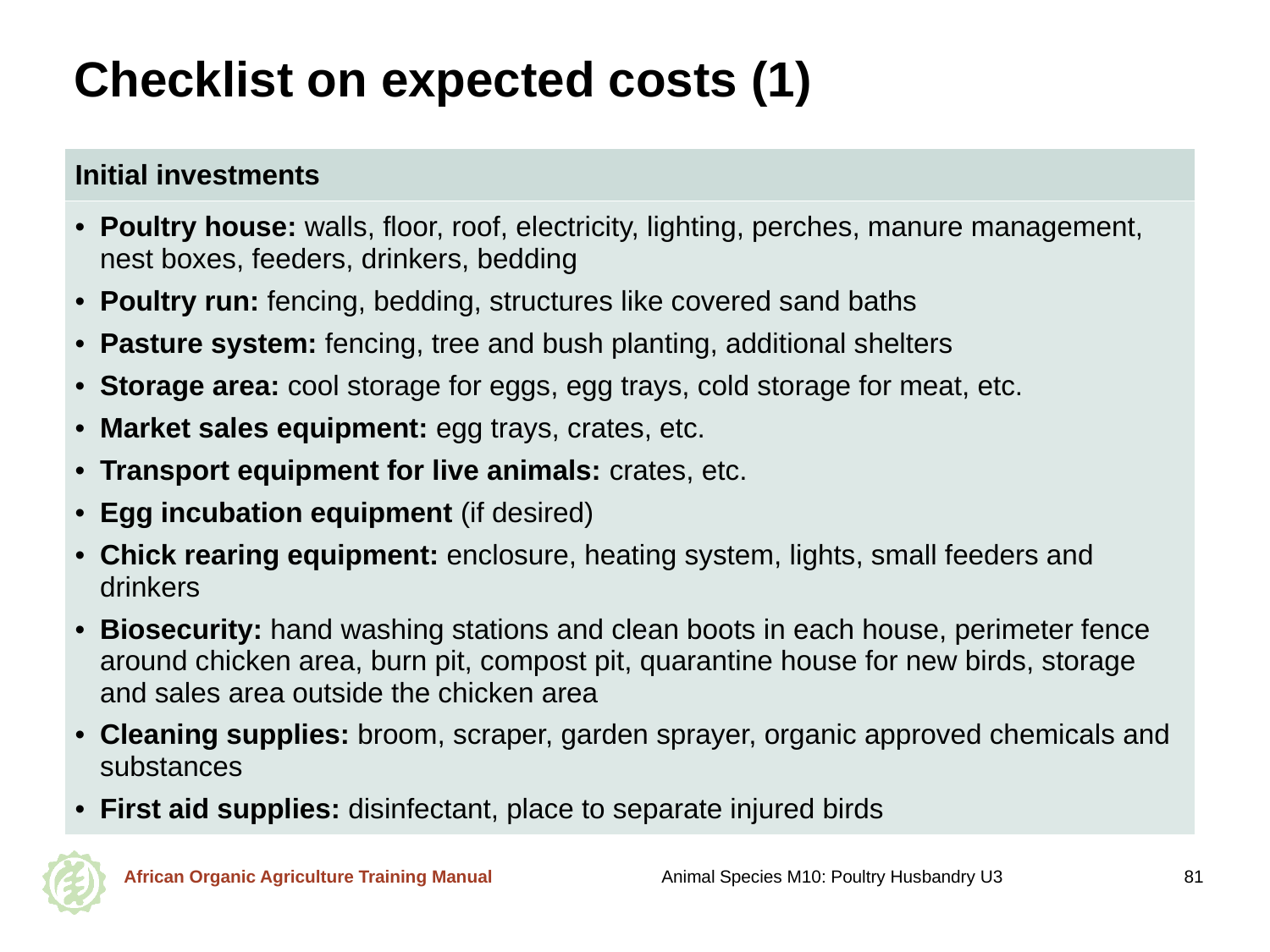

# Checklist on expected costs (1)
| Initial investments |
| --- |
| Poultry house: walls, floor, roof, electricity, lighting, perches, manure management, nest boxes, feeders, drinkers, bedding Poultry run: fencing, bedding, structures like covered sand baths Pasture system: fencing, tree and bush planting, additional shelters Storage area: cool storage for eggs, egg trays, cold storage for meat, etc. Market sales equipment: egg trays, crates, etc. Transport equipment for live animals: crates, etc. Egg incubation equipment (if desired) Chick rearing equipment: enclosure, heating system, lights, small feeders and drinkers Biosecurity: hand washing stations and clean boots in each house, perimeter fence around chicken area, burn pit, compost pit, quarantine house for new birds, storage and sales area outside the chicken area Cleaning supplies: broom, scraper, garden sprayer, organic approved chemicals and substances First aid supplies: disinfectant, place to separate injured birds |